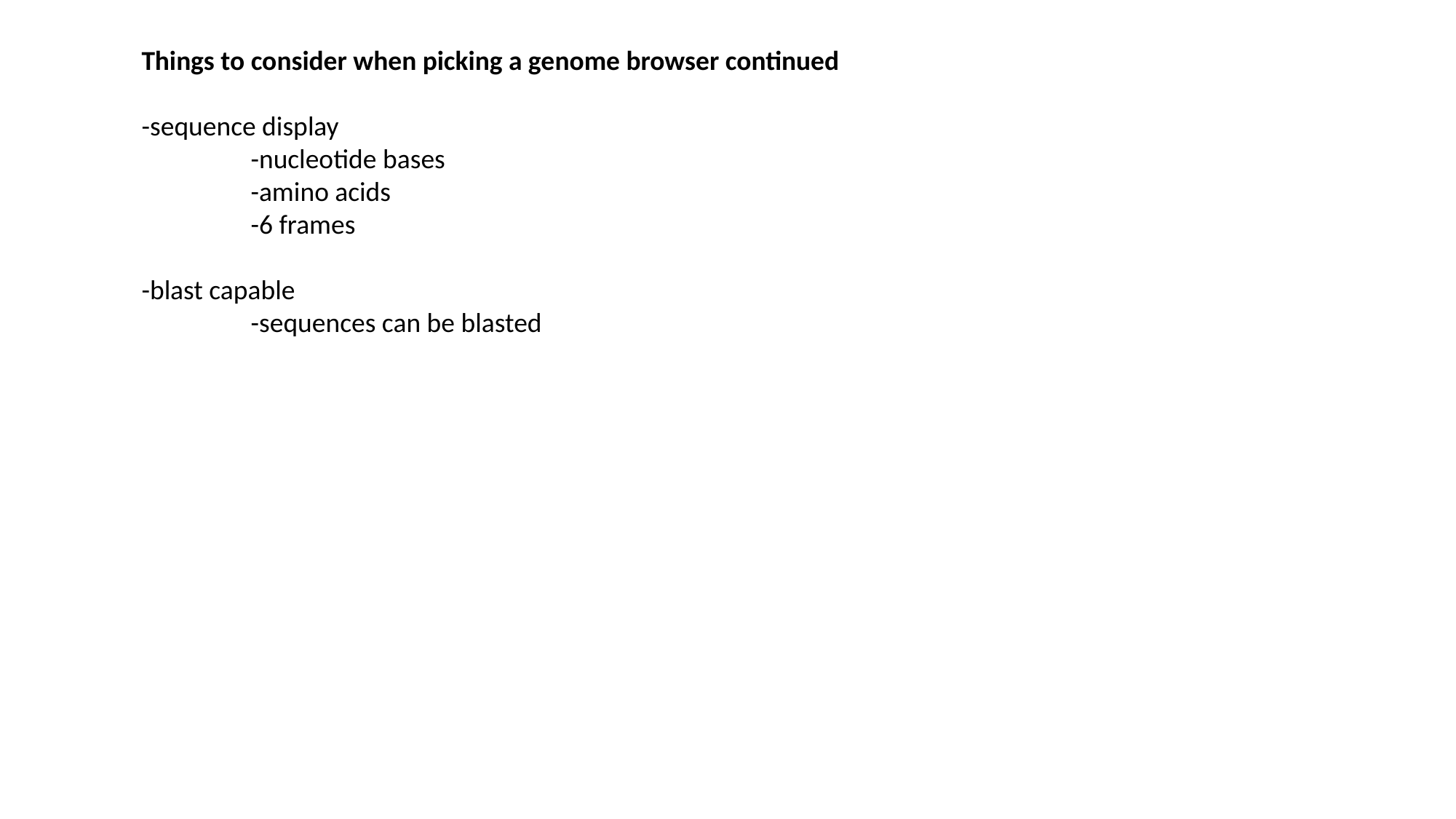

Things to consider when picking a genome browser continued

-sequence display
	-nucleotide bases
	-amino acids
	-6 frames

-blast capable
	-sequences can be blasted